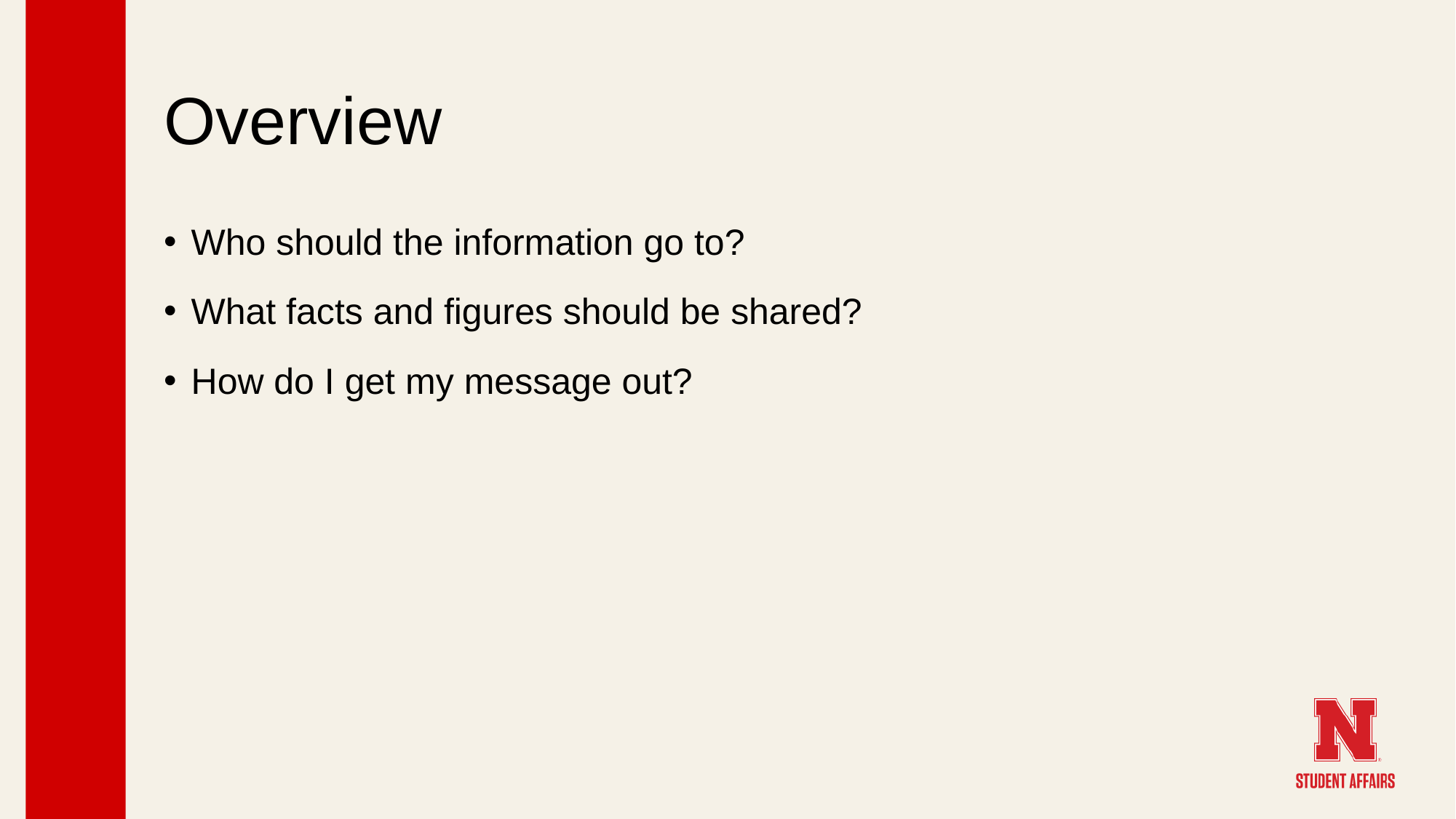

# Overview
Who should the information go to?
What facts and figures should be shared?
How do I get my message out?